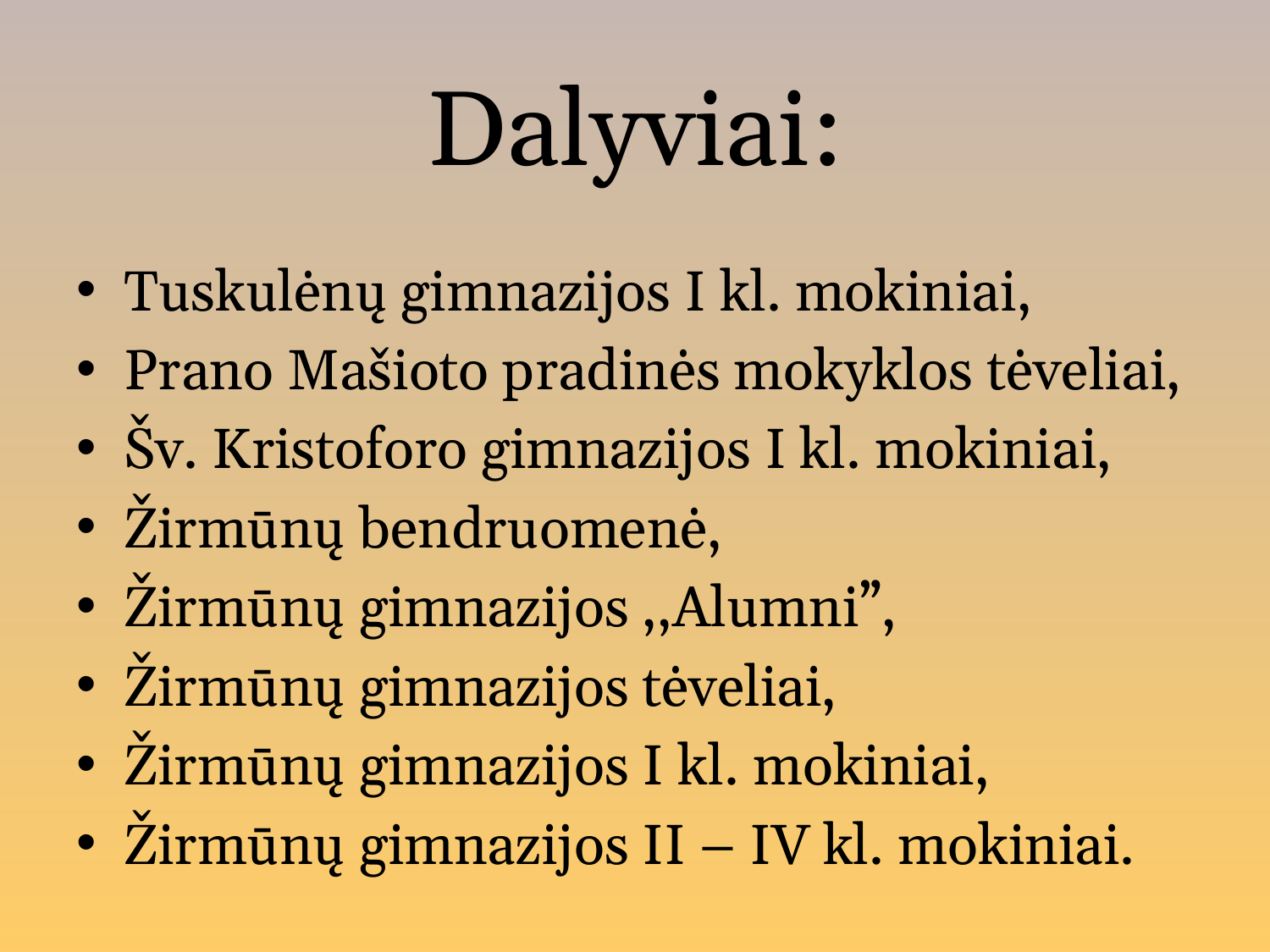

# Dalyviai:
Tuskulėnų gimnazijos I kl. mokiniai,
Prano Mašioto pradinės mokyklos tėveliai,
Šv. Kristoforo gimnazijos I kl. mokiniai,
Žirmūnų bendruomenė,
Žirmūnų gimnazijos ,,Alumni”,
Žirmūnų gimnazijos tėveliai,
Žirmūnų gimnazijos I kl. mokiniai,
Žirmūnų gimnazijos II – IV kl. mokiniai.